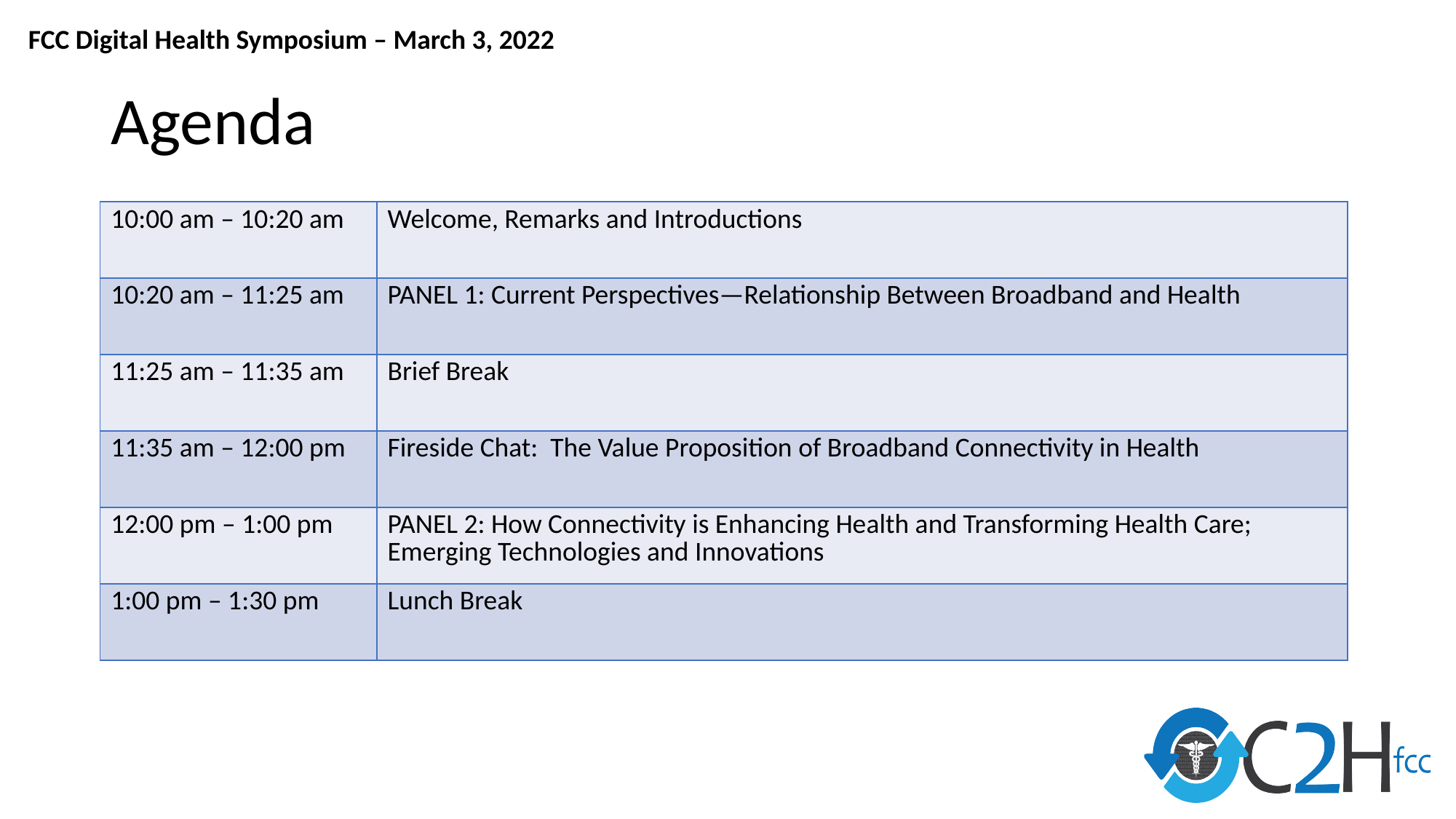

# Agenda
| 10:00 am – 10:20 am | Welcome, Remarks and Introductions |
| --- | --- |
| 10:20 am – 11:25 am | PANEL 1: Current Perspectives—Relationship Between Broadband and Health |
| 11:25 am – 11:35 am | Brief Break |
| 11:35 am – 12:00 pm | Fireside Chat: The Value Proposition of Broadband Connectivity in Health |
| 12:00 pm – 1:00 pm | PANEL 2: How Connectivity is Enhancing Health and Transforming Health Care; Emerging Technologies and Innovations |
| 1:00 pm – 1:30 pm | Lunch Break |